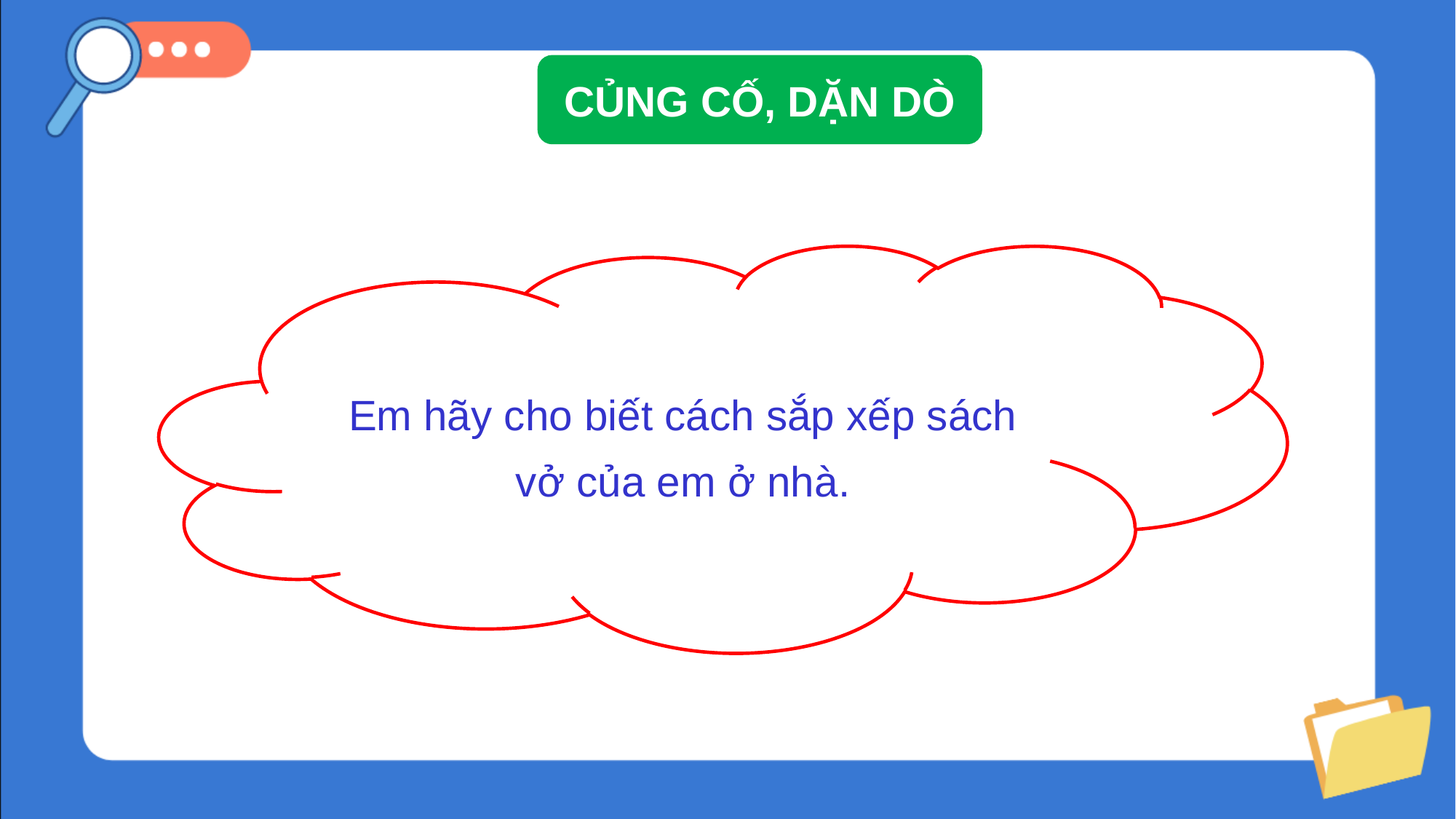

CỦNG CỐ, DẶN DÒ
Em hãy cho biết cách sắp xếp sách vở của em ở nhà.